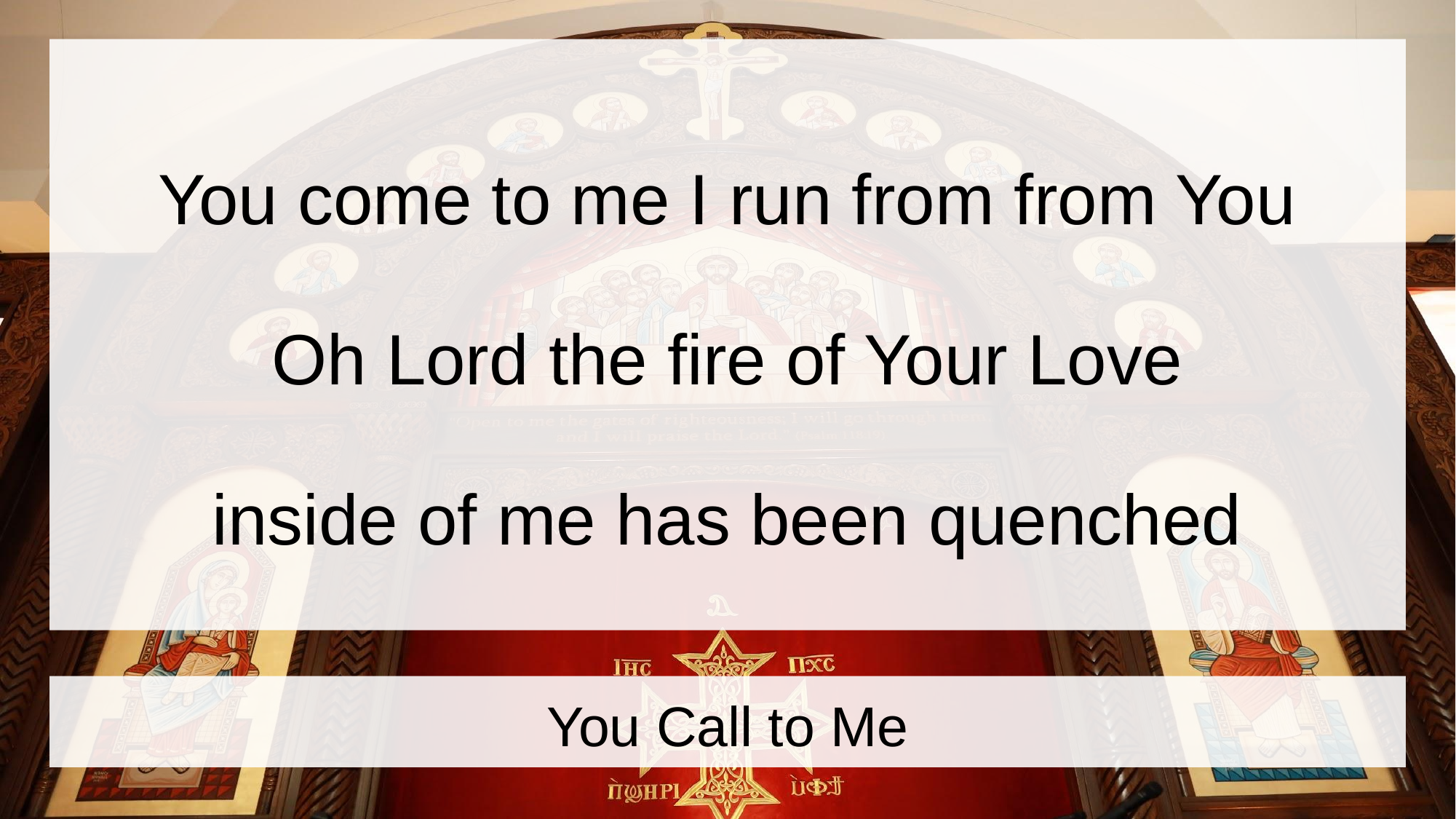

You come to me I run from from You
Oh Lord the fire of Your Love
inside of me has been quenched
# You Call to Me